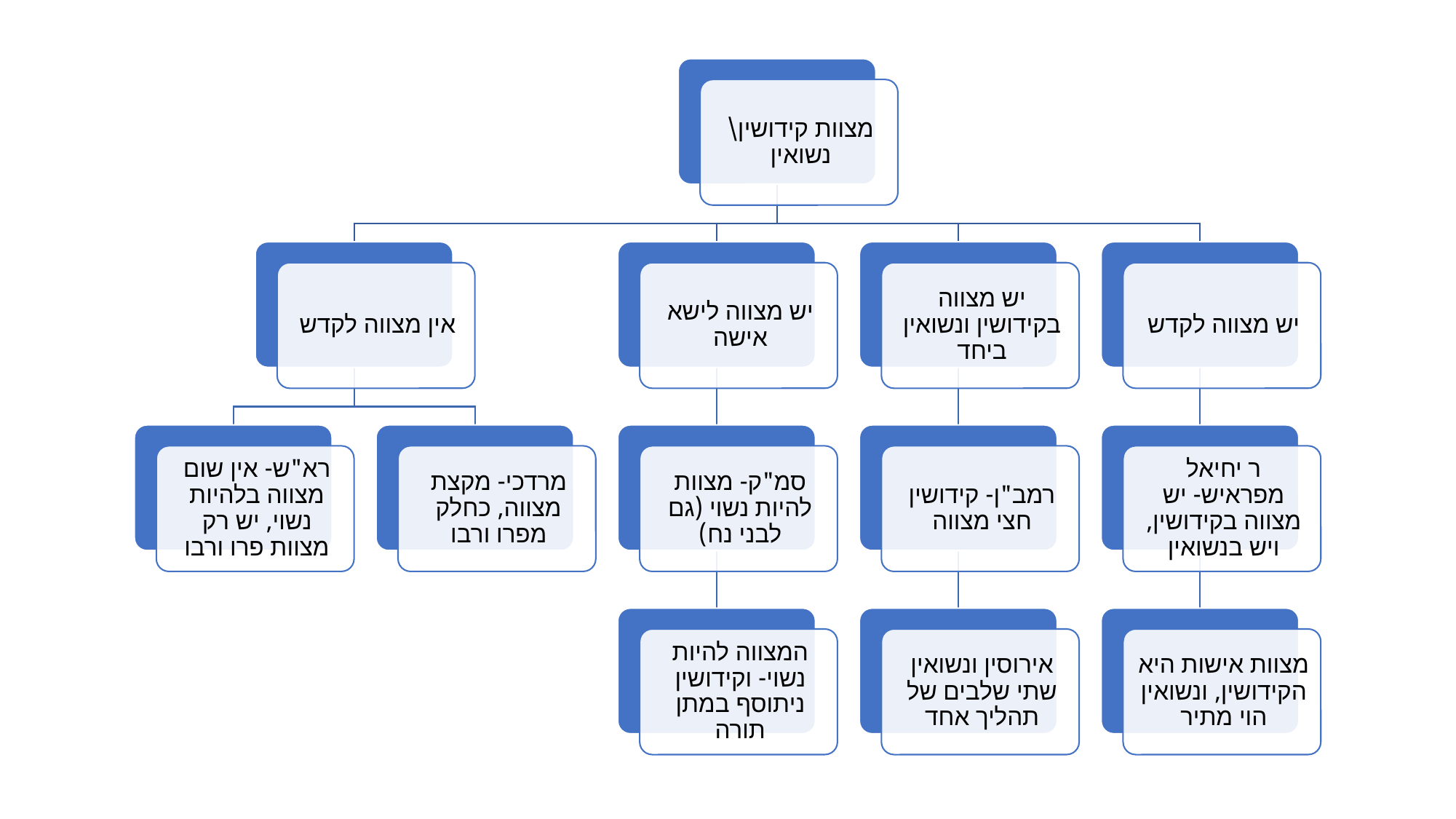

מצוות קידושין\נשואין
יש מצווה לקדש
ר יחיאל מפראיש- יש מצווה בקידושין, ויש בנשואין
מצוות אישות היא הקידושין, ונשואין הוי מתיר
יש מצווה בקידושין ונשואין ביחד
רמב"ן- קידושין חצי מצווה
אירוסין ונשואין שתי שלבים של תהליך אחד
יש מצווה לישא אישה
סמ"ק- מצוות להיות נשוי (גם לבני נח)
המצווה להיות נשוי- וקידושין ניתוסף במתן תורה
אין מצווה לקדש
מרדכי- מקצת מצווה, כחלק מפרו ורבו
רא"ש- אין שום מצווה בלהיות נשוי, יש רק מצוות פרו ורבו